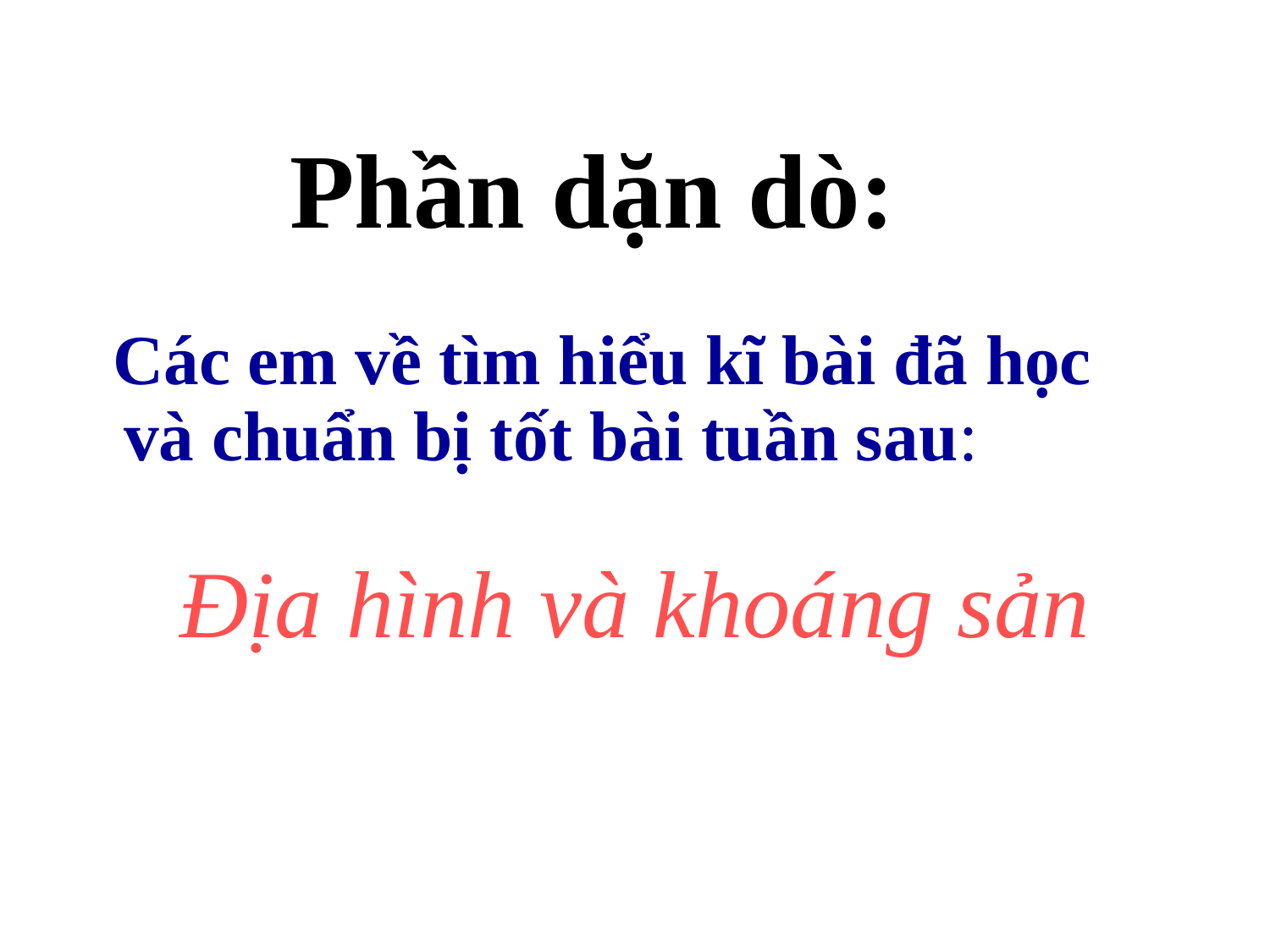

# Phần dặn dò:
   Các em về tìm hiểu kĩ bài đã học và chuẩn bị tốt bài tuần sau:
Địa hình và khoáng sản